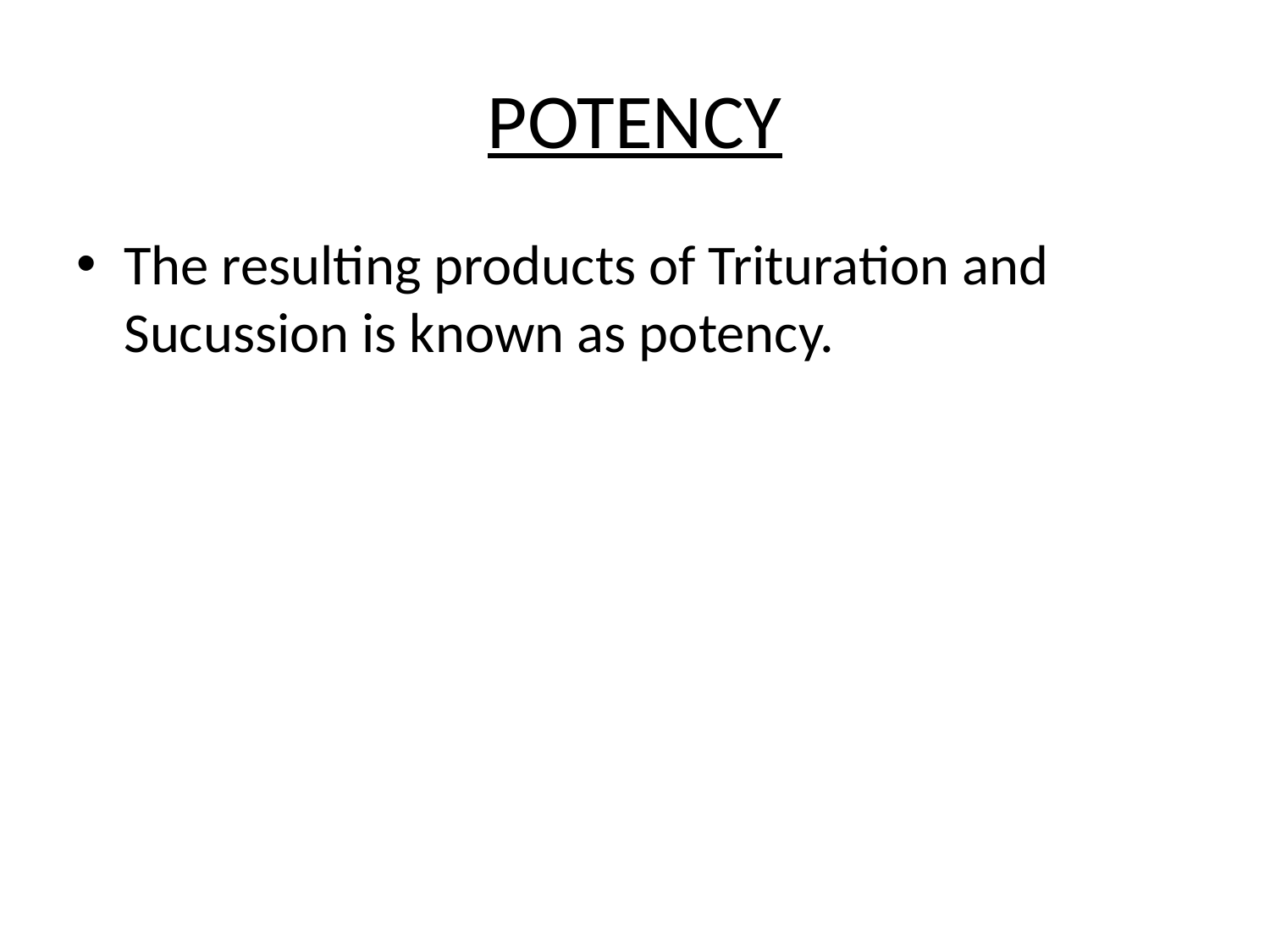

# POTENCY
The resulting products of Trituration and Sucussion is known as potency.